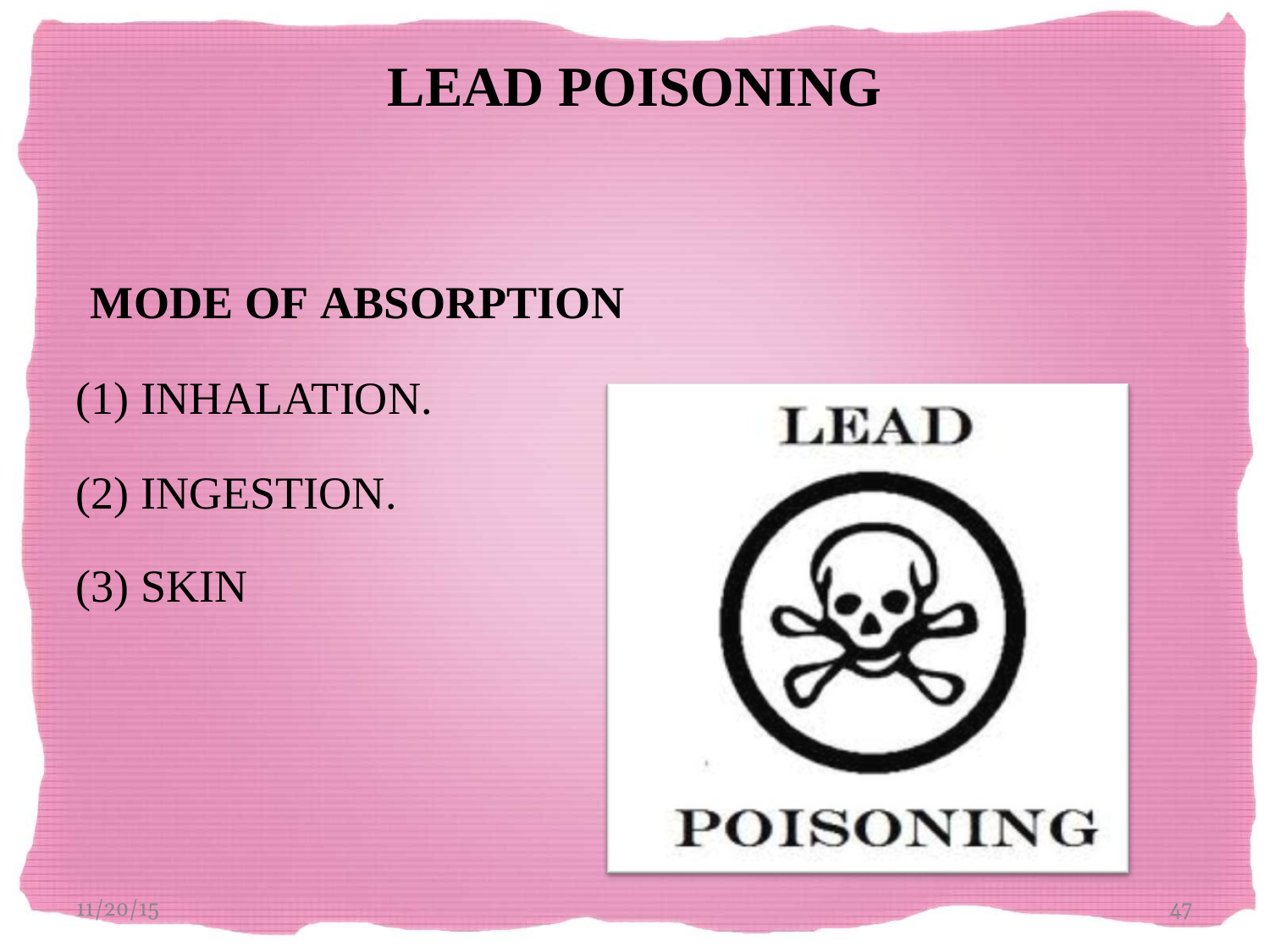

# LEAD POISONING
MODE OF ABSORPTION
INHALATION.
INGESTION.
SKIN

11/20/15
47